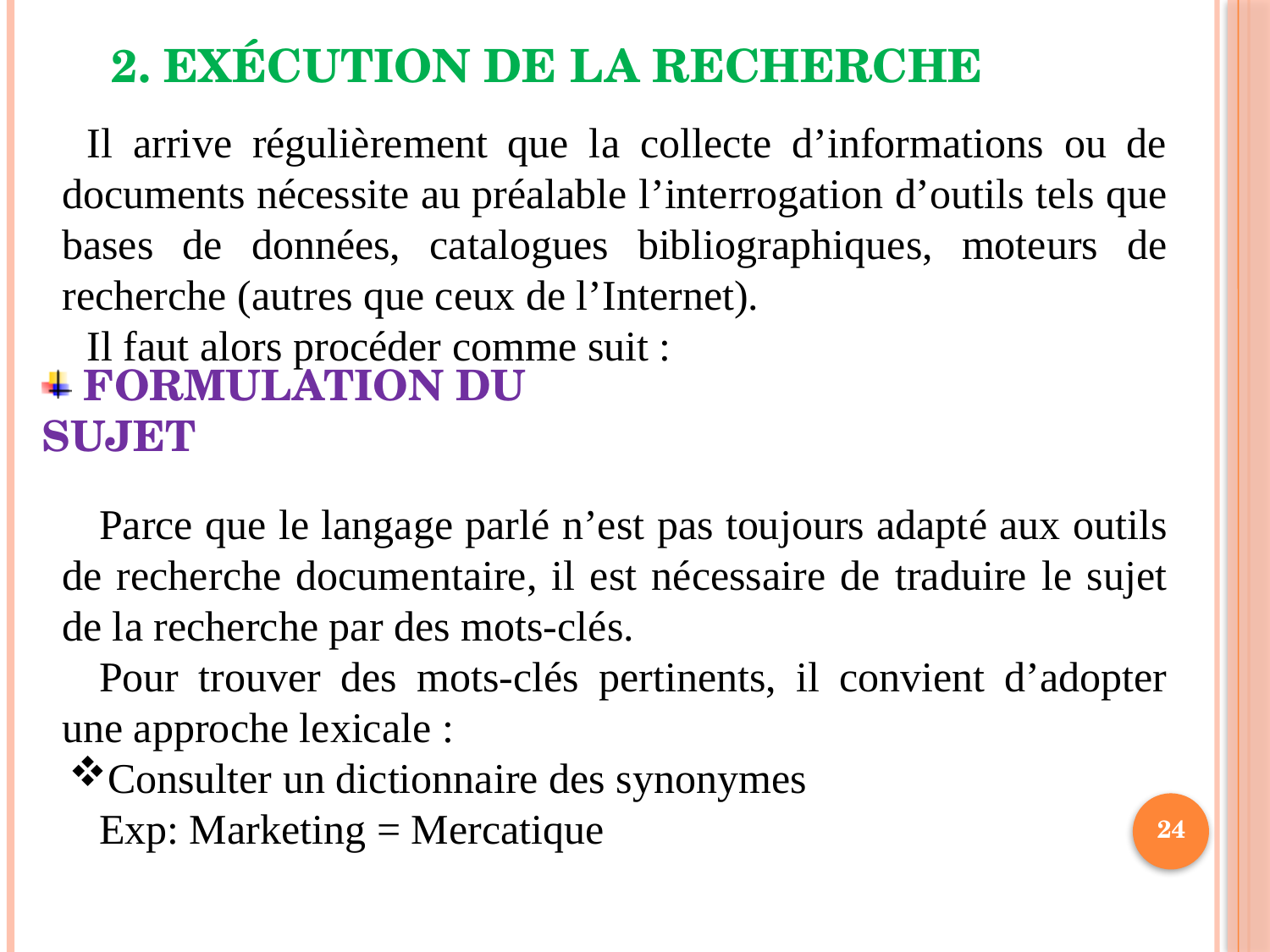

2. Exécution de la recherche
Il arrive régulièrement que la collecte d’informations ou de documents nécessite au préalable l’interrogation d’outils tels que bases de données, catalogues bibliographiques, moteurs de recherche (autres que ceux de l’Internet).
Il faut alors procéder comme suit :
 Formulation du sujet
Parce que le langage parlé n’est pas toujours adapté aux outils de recherche documentaire, il est nécessaire de traduire le sujet de la recherche par des mots-clés.
Pour trouver des mots-clés pertinents, il convient d’adopter une approche lexicale :
Consulter un dictionnaire des synonymes
Exp: Marketing = Mercatique
24